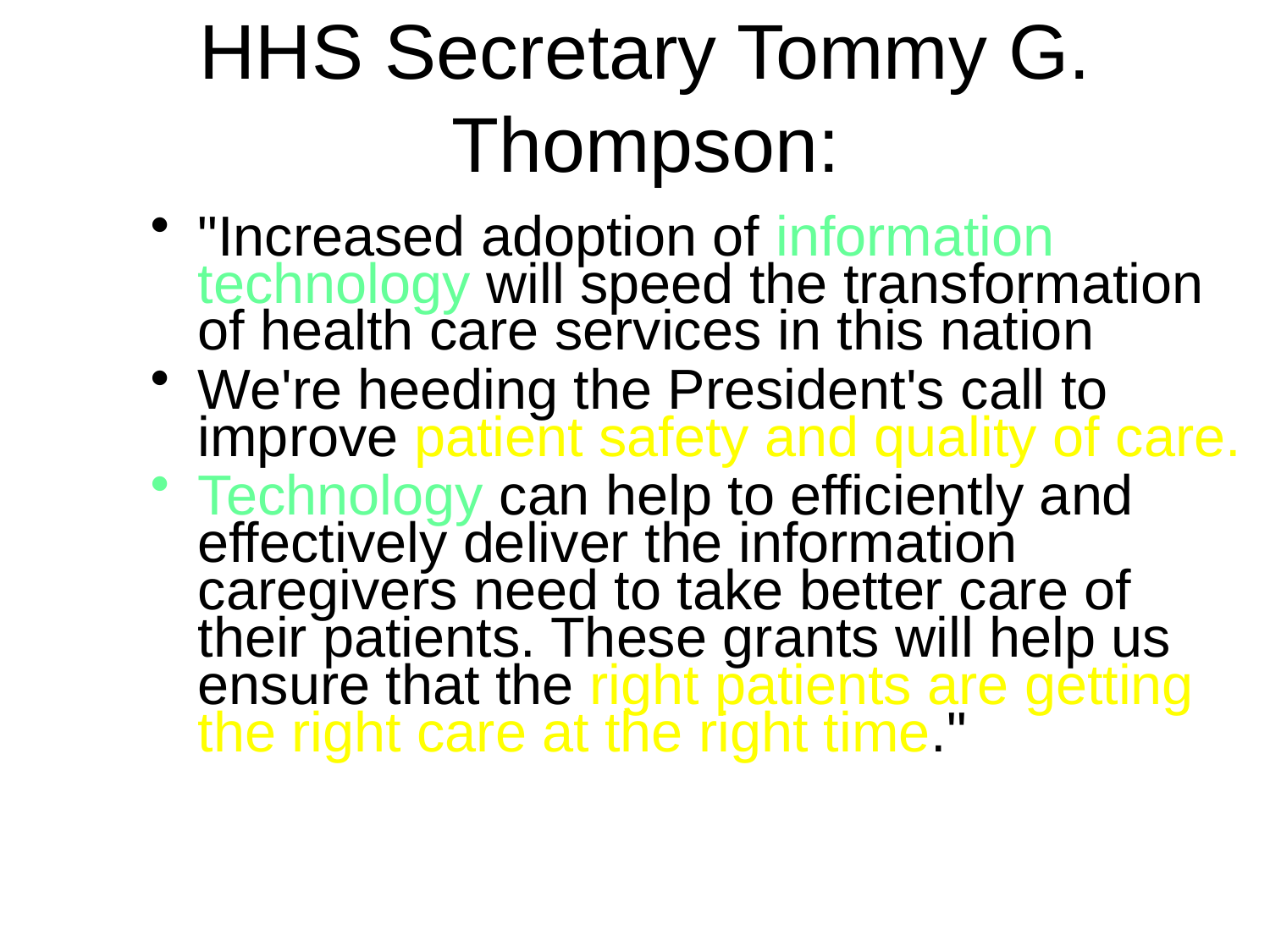

# HHS Secretary Tommy G. Thompson:
"Increased adoption of information technology will speed the transformation of health care services in this nation
We're heeding the President's call to improve patient safety and quality of care.
Technology can help to efficiently and effectively deliver the information caregivers need to take better care of their patients. These grants will help us ensure that the right patients are getting the right care at the right time."